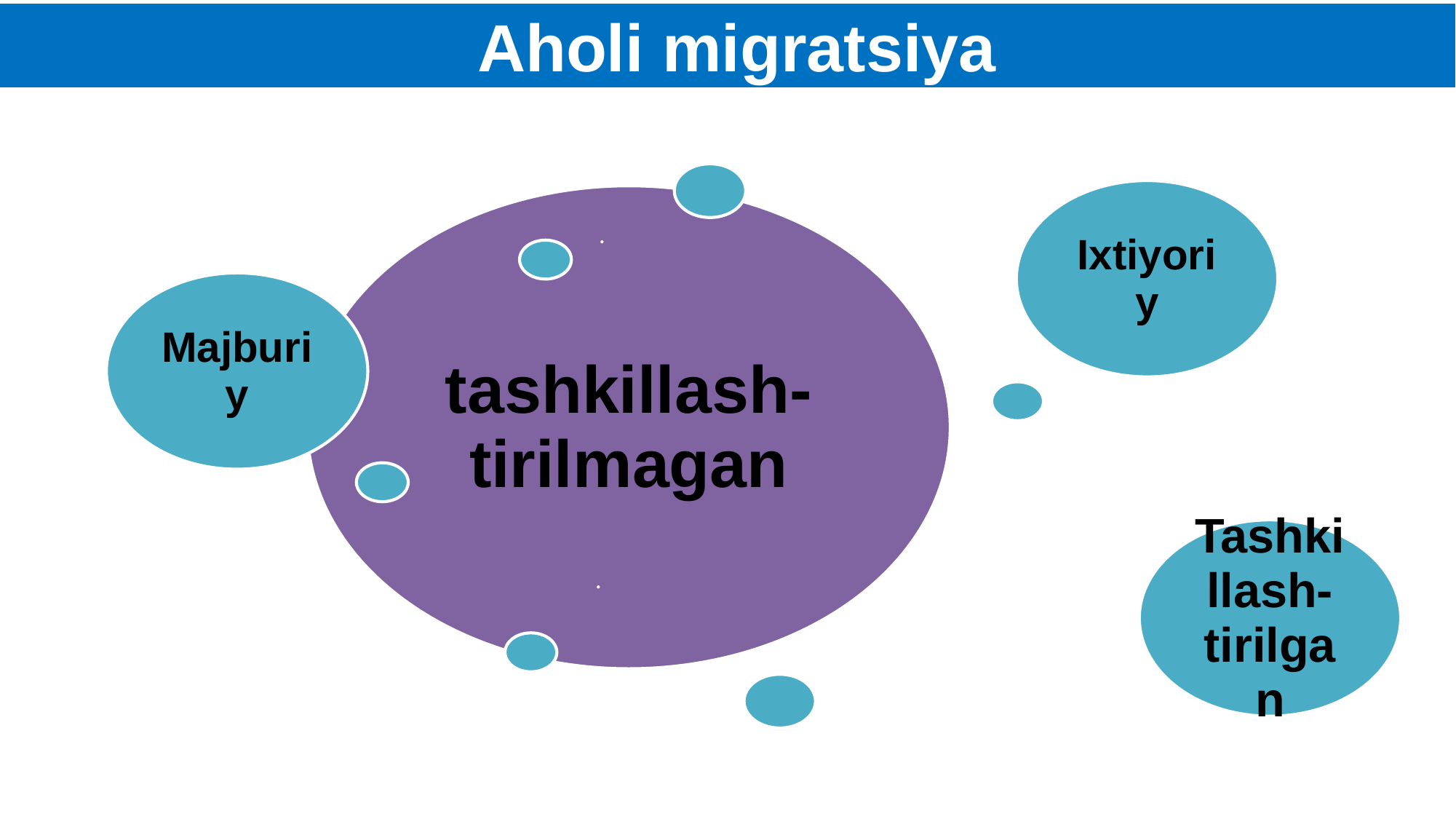

# Aholi migratsiya
tashkillash-tirilmagan
Majburiy
Tashkillash-tirilgan
Ixtiyoriy